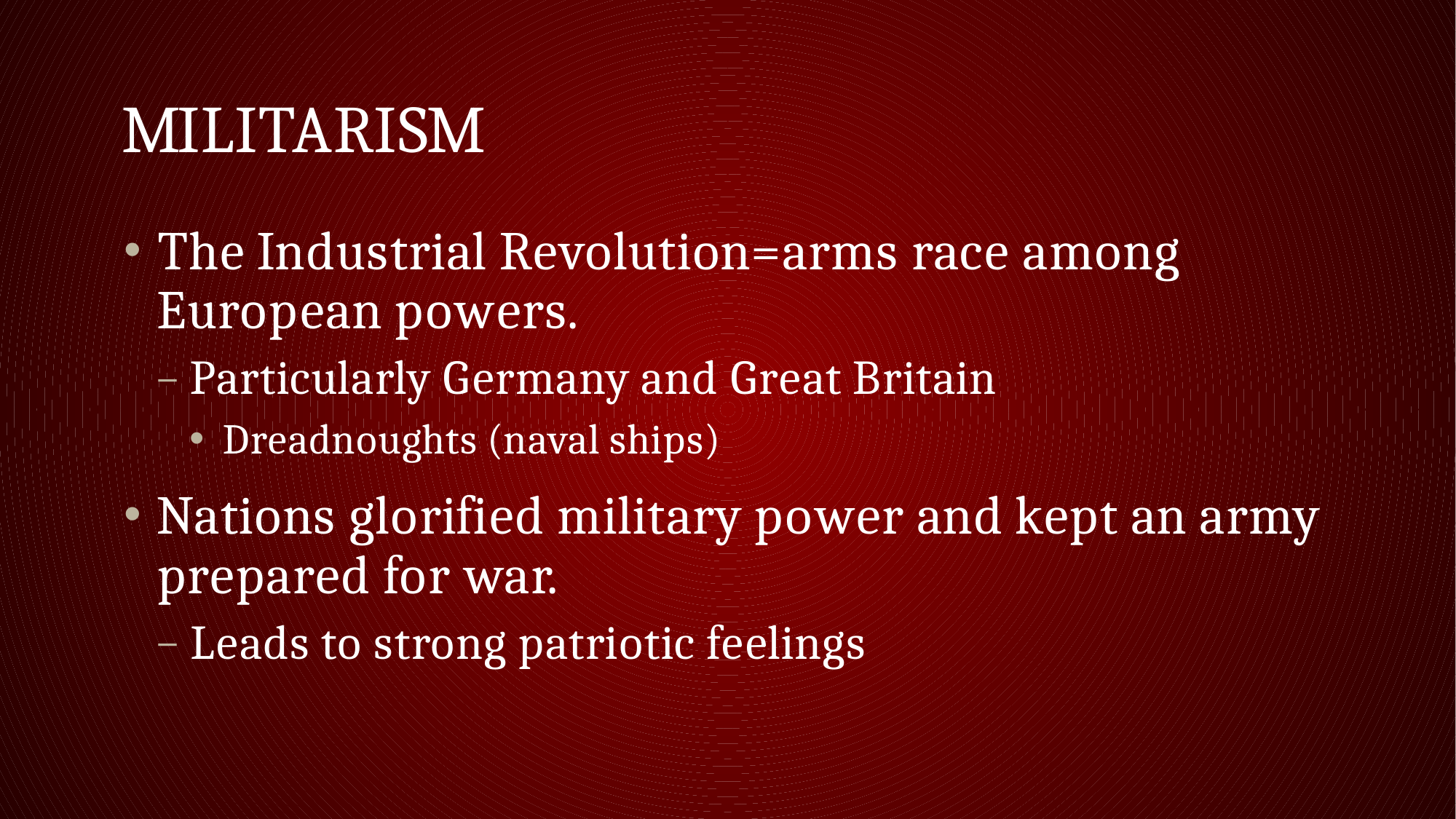

# Militarism
The Industrial Revolution=arms race among European powers.
Particularly Germany and Great Britain
Dreadnoughts (naval ships)
Nations glorified military power and kept an army prepared for war.
Leads to strong patriotic feelings